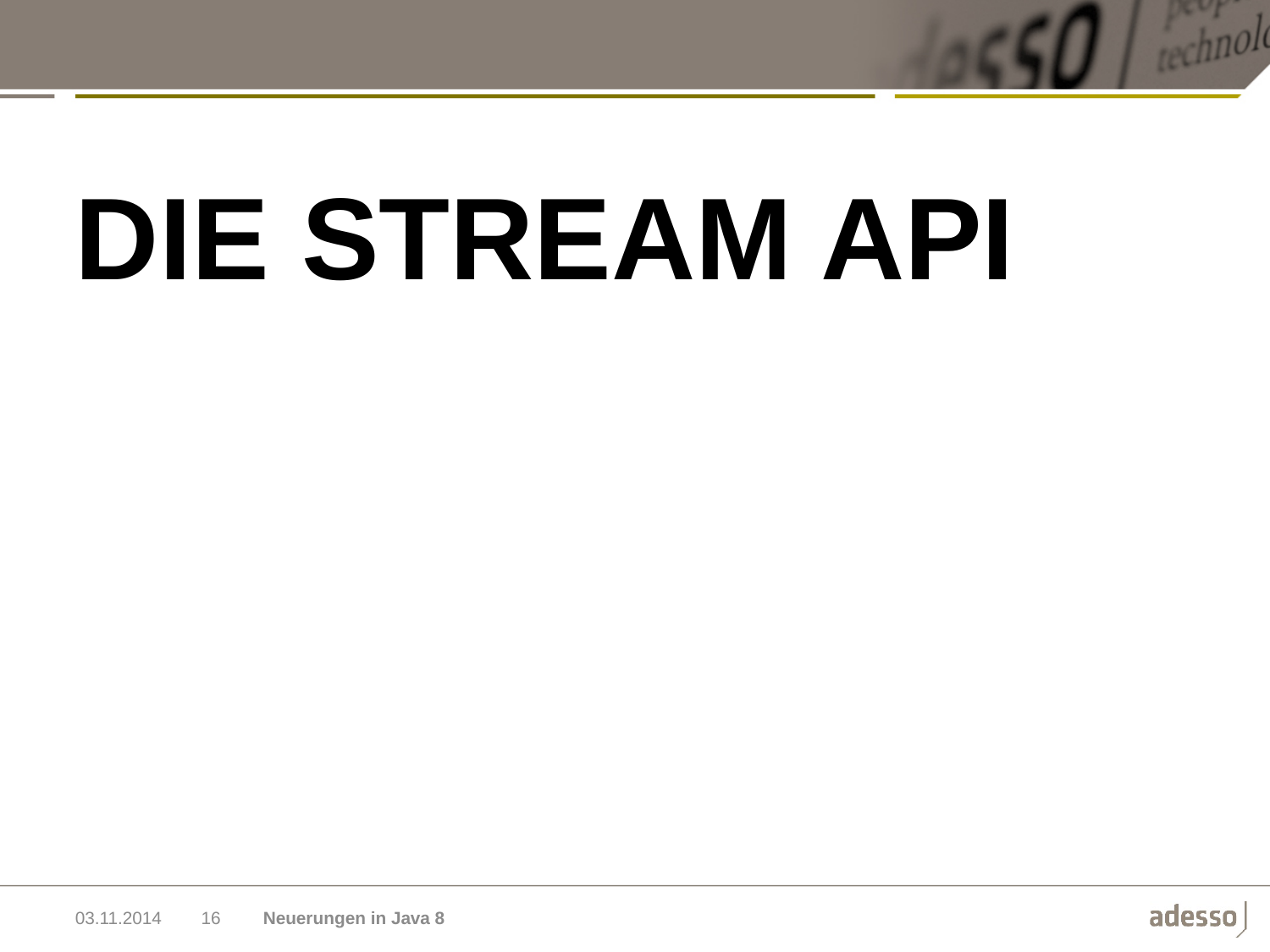

DIE STREAM API

03.11.2014
16
Neuerungen in Java 8